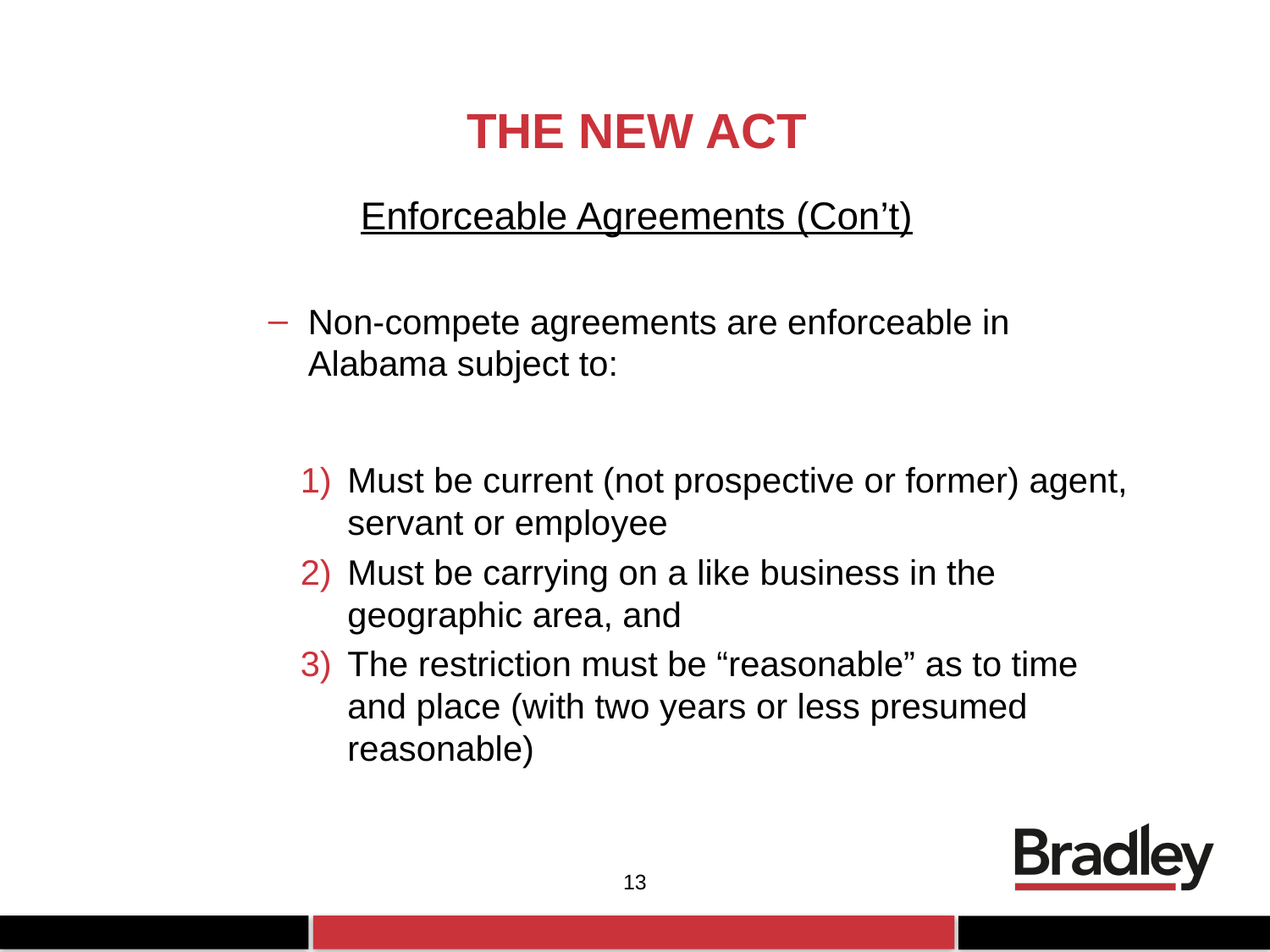

# THE NEW ACT
Enforceable Agreements (Con’t)

Non-compete agreements are enforceable in Alabama subject to:

Must be current (not prospective or former) agent, servant or employee
Must be carrying on a like business in the geographic area, and
The restriction must be “reasonable” as to time and place (with two years or less presumed reasonable)

13